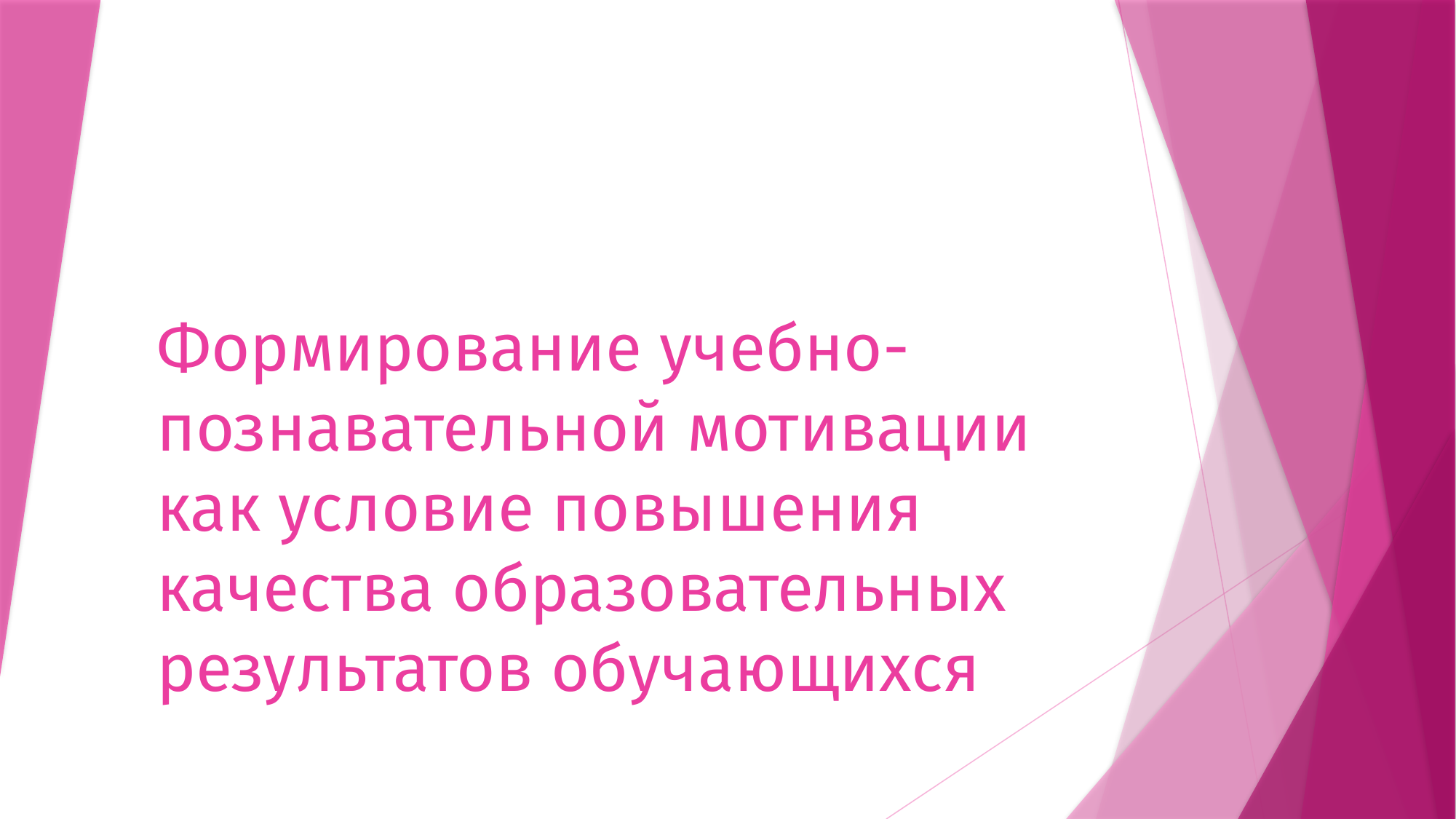

# Формирование учебно-познавательной мотивации как условие повышения качества образовательных результатов обучающихся